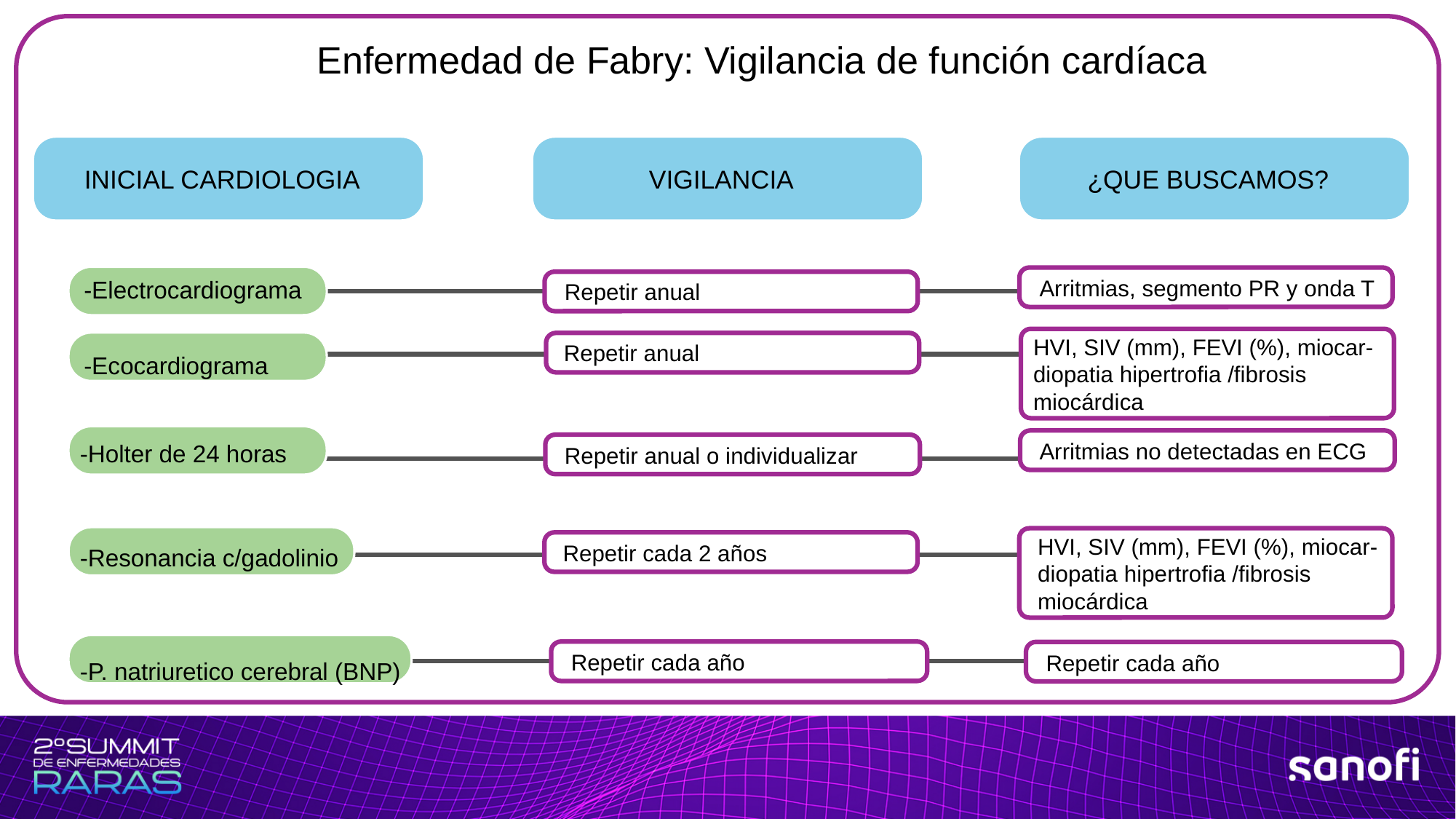

Enfermedad de Fabry: Vigilancia de función cardíaca

INICIAL CARDIOLOGIA
VIGILANCIA
¿QUE BUSCAMOS?

-Electrocardiograma
-Ecocardiograma
Arritmias, segmento PR y onda T

Repetir anual

HVI, SIV (mm), FEVI (%), miocar-diopatia hipertrofia /fibrosis miocárdica

Repetir anual

Arritmias no detectadas en ECG
-Holter de 24 horas
-Resonancia c/gadolinio

-P. natriuretico cerebral (BNP)
Repetir anual o individualizar

HVI, SIV (mm), FEVI (%), miocar-diopatia hipertrofia /fibrosis miocárdica

Repetir cada 2 años

Repetir cada año
Repetir cada año